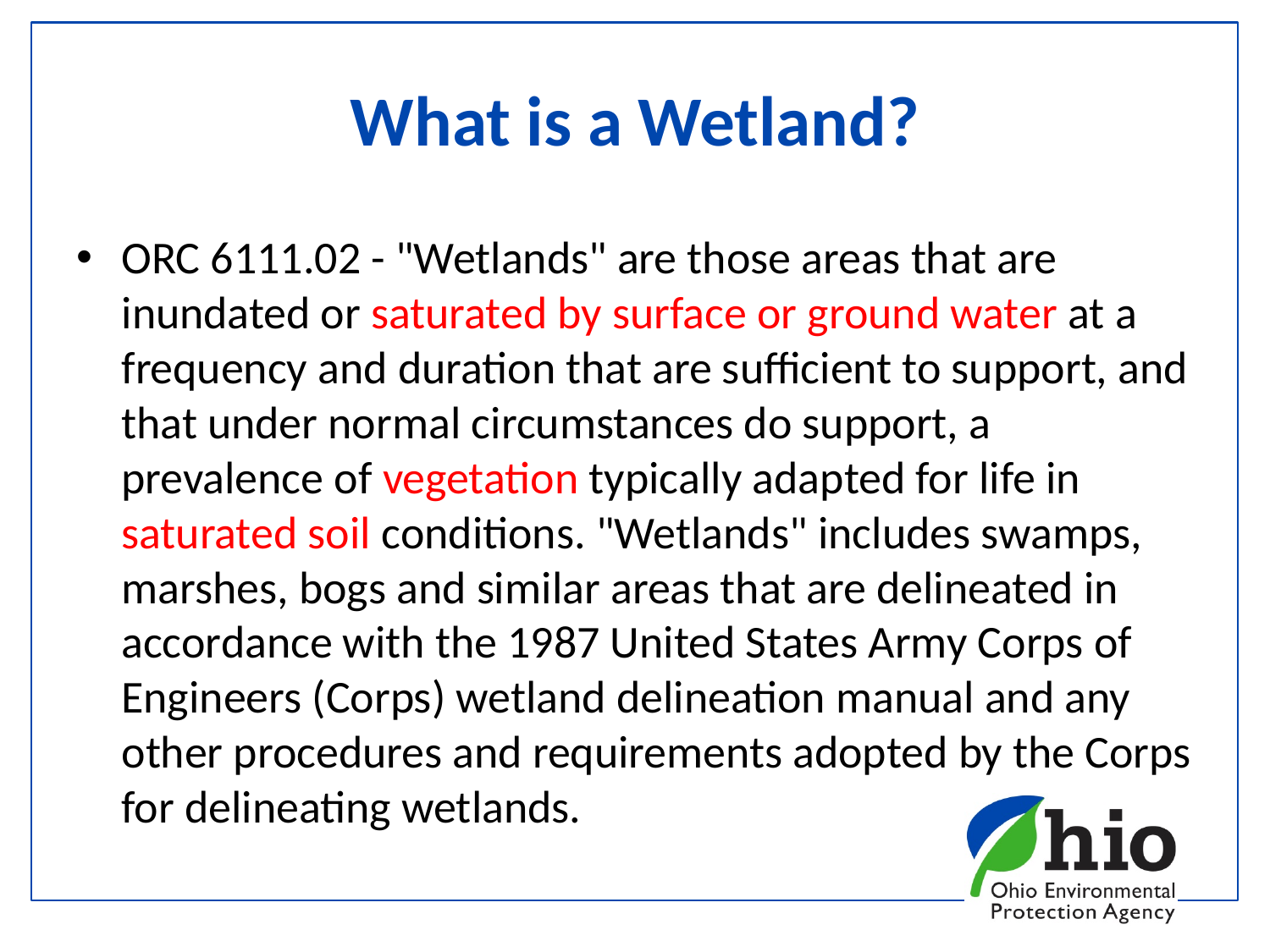

# What is a Wetland?
ORC 6111.02 - "Wetlands" are those areas that are inundated or saturated by surface or ground water at a frequency and duration that are sufficient to support, and that under normal circumstances do support, a prevalence of vegetation typically adapted for life in saturated soil conditions. "Wetlands" includes swamps, marshes, bogs and similar areas that are delineated in accordance with the 1987 United States Army Corps of Engineers (Corps) wetland delineation manual and any other procedures and requirements adopted by the Corps for delineating wetlands.